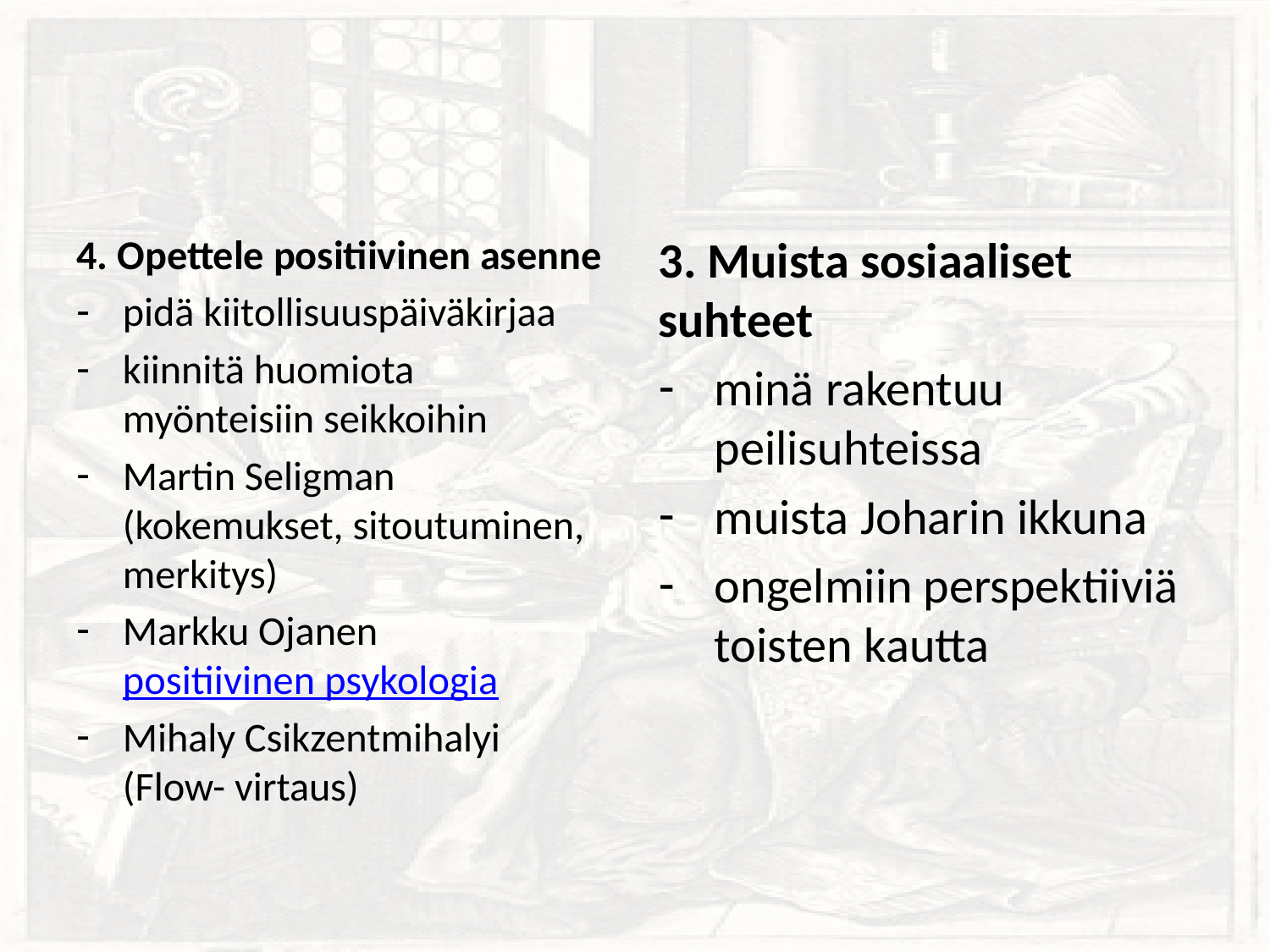

#
4. Opettele positiivinen asenne
pidä kiitollisuuspäiväkirjaa
kiinnitä huomiota myönteisiin seikkoihin
Martin Seligman (kokemukset, sitoutuminen, merkitys)
Markku Ojanen positiivinen psykologia
Mihaly Csikzentmihalyi (Flow- virtaus)
3. Muista sosiaaliset suhteet
minä rakentuu peilisuhteissa
muista Joharin ikkuna
ongelmiin perspektiiviä toisten kautta